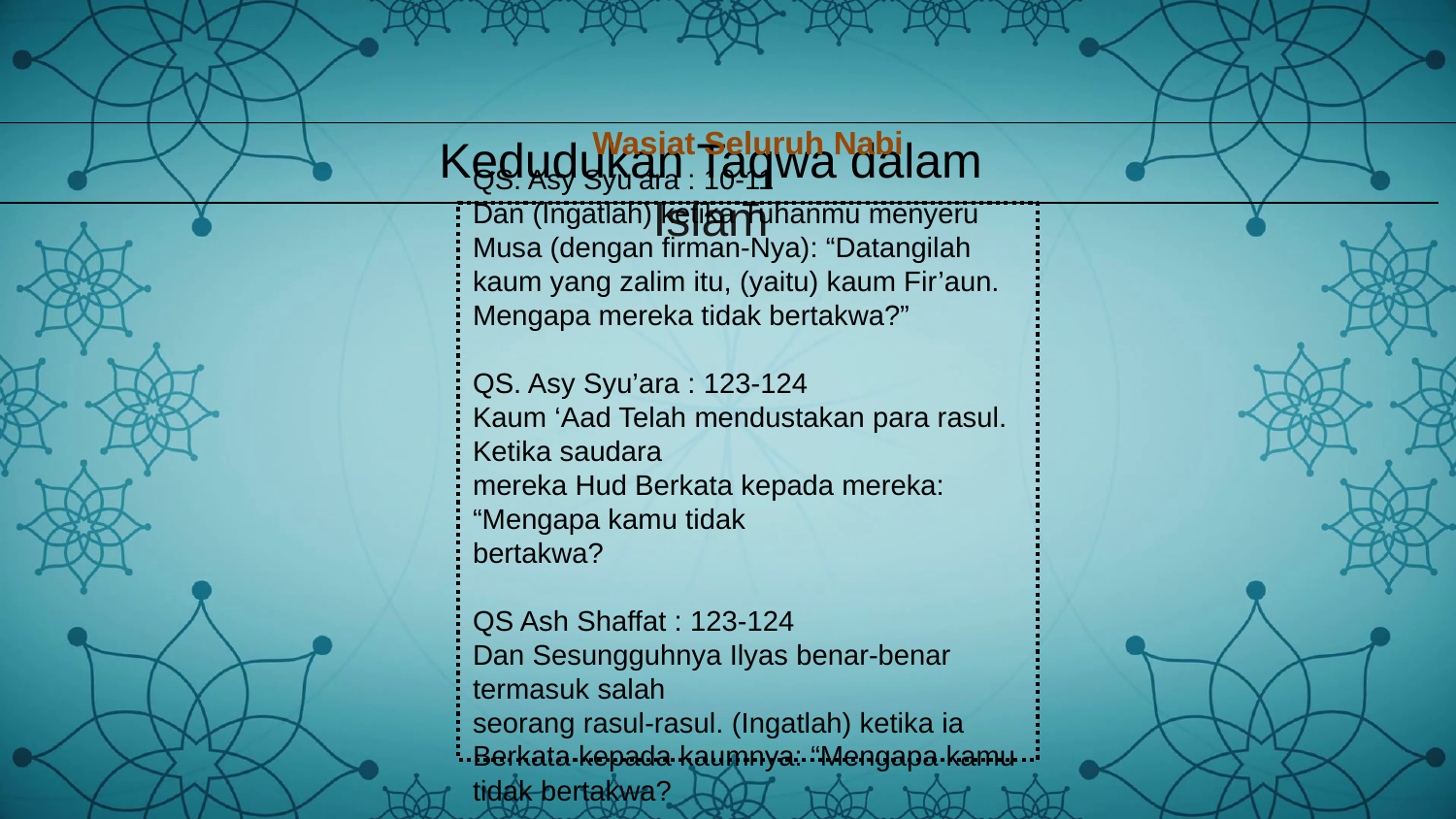

Kedudukan Taqwa dalam Islam

Wasiat Seluruh Nabi
QS. Asy Syu’ara : 10-11
Dan (Ingatlah) ketika Tuhanmu menyeru Musa (dengan firman-Nya): “Datangilah kaum yang zalim itu, (yaitu) kaum Fir’aun. Mengapa mereka tidak bertakwa?”

QS. Asy Syu’ara : 123-124
Kaum ‘Aad Telah mendustakan para rasul. Ketika saudara
mereka Hud Berkata kepada mereka: “Mengapa kamu tidak
bertakwa?

QS Ash Shaffat : 123-124
Dan Sesungguhnya Ilyas benar-benar termasuk salah
seorang rasul-rasul. (Ingatlah) ketika ia Berkata kepada kaumnya: “Mengapa kamu tidak bertakwa?